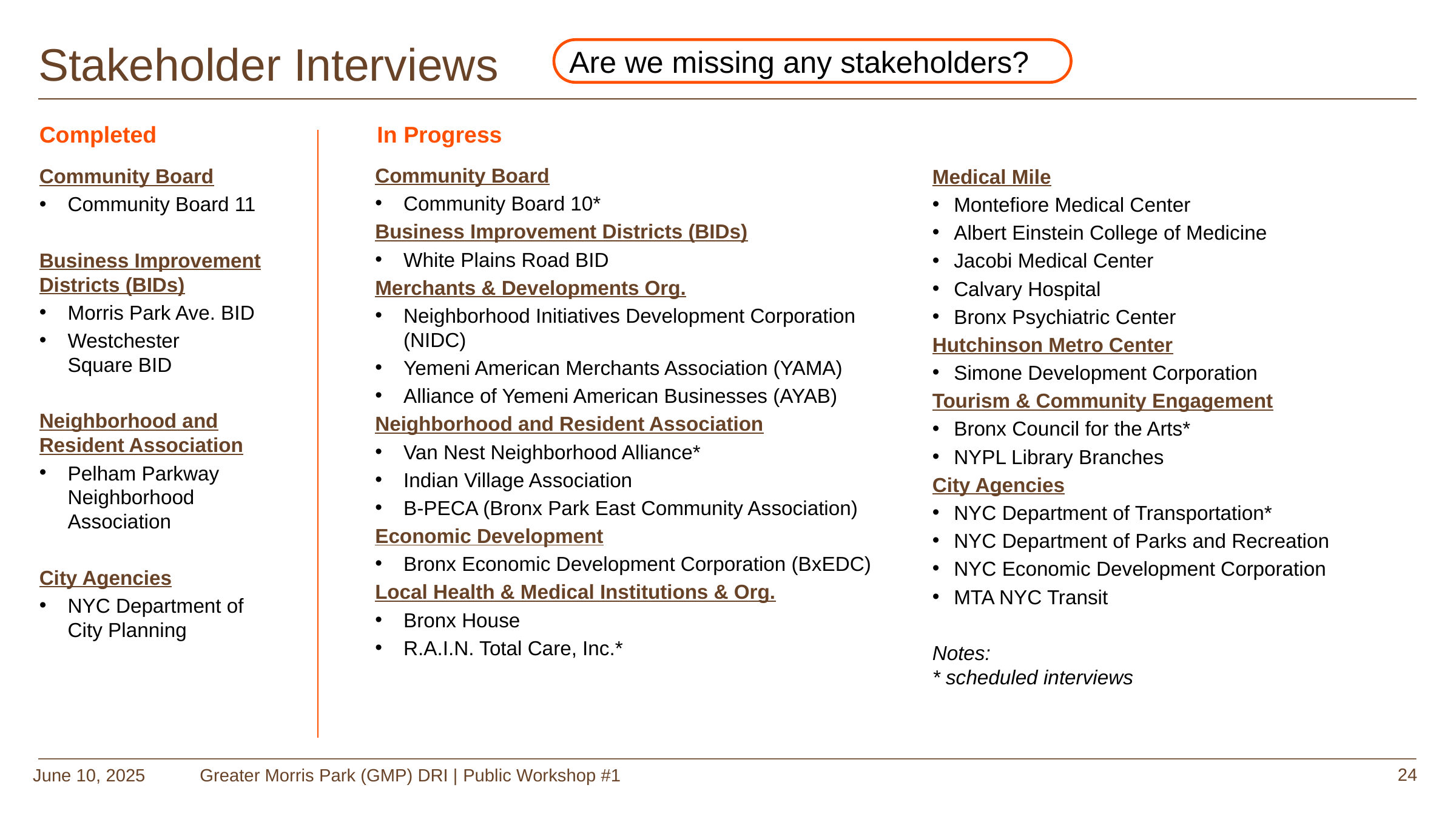

Timeline
Stakeholder Interviews
Are we missing any stakeholders?
Completed

In Progress

Community Board
Community Board 10*
Business Improvement Districts (BIDs)
White Plains Road BID
Merchants & Developments Org.
Neighborhood Initiatives Development Corporation (NIDC)
Yemeni American Merchants Association (YAMA)
Alliance of Yemeni American Businesses (AYAB)
Neighborhood and Resident Association
Van Nest Neighborhood Alliance*
Indian Village Association
B-PECA (Bronx Park East Community Association)
Economic Development
Bronx Economic Development Corporation (BxEDC)
Local Health & Medical Institutions & Org.
Bronx House
R.A.I.N. Total Care, Inc.*
Community Board
Community Board 11

Business Improvement Districts (BIDs)
Morris Park Ave. BID
Westchester
Square BID

Neighborhood and Resident Association
Pelham Parkway Neighborhood Association

City Agencies
NYC Department of City Planning
Medical Mile
Montefiore Medical Center
Albert Einstein College of Medicine
Jacobi Medical Center
Calvary Hospital
Bronx Psychiatric Center
Hutchinson Metro Center
Simone Development Corporation
Tourism & Community Engagement
Bronx Council for the Arts*
NYPL Library Branches
City Agencies
NYC Department of Transportation*
NYC Department of Parks and Recreation
NYC Economic Development Corporation
MTA NYC Transit

Notes:
* scheduled interviews